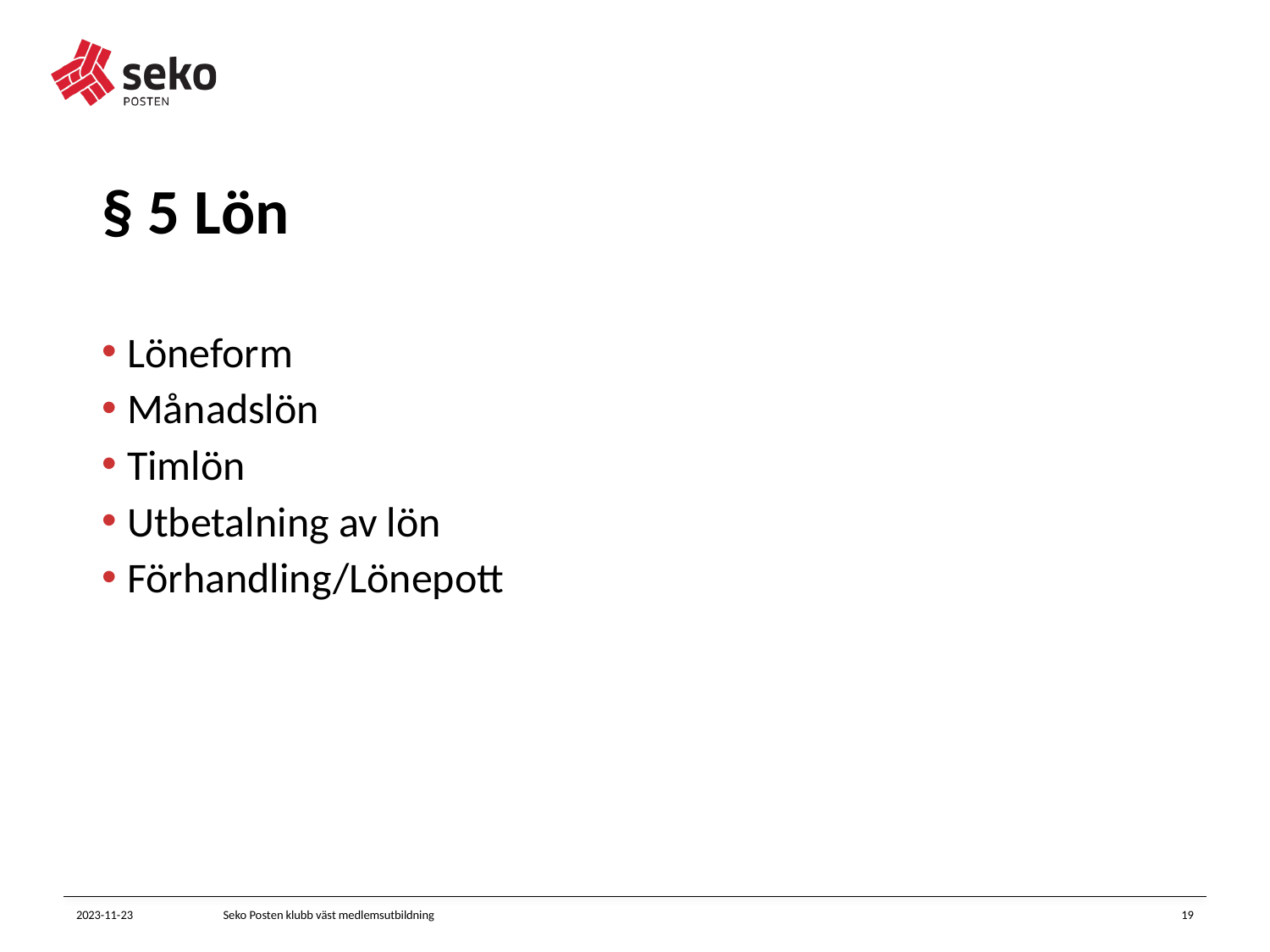

# § 5 Lön
Löneform
Månadslön
Timlön
Utbetalning av lön
Förhandling/Lönepott

2023-11-23
Seko Posten klubb väst medlemsutbildning
19